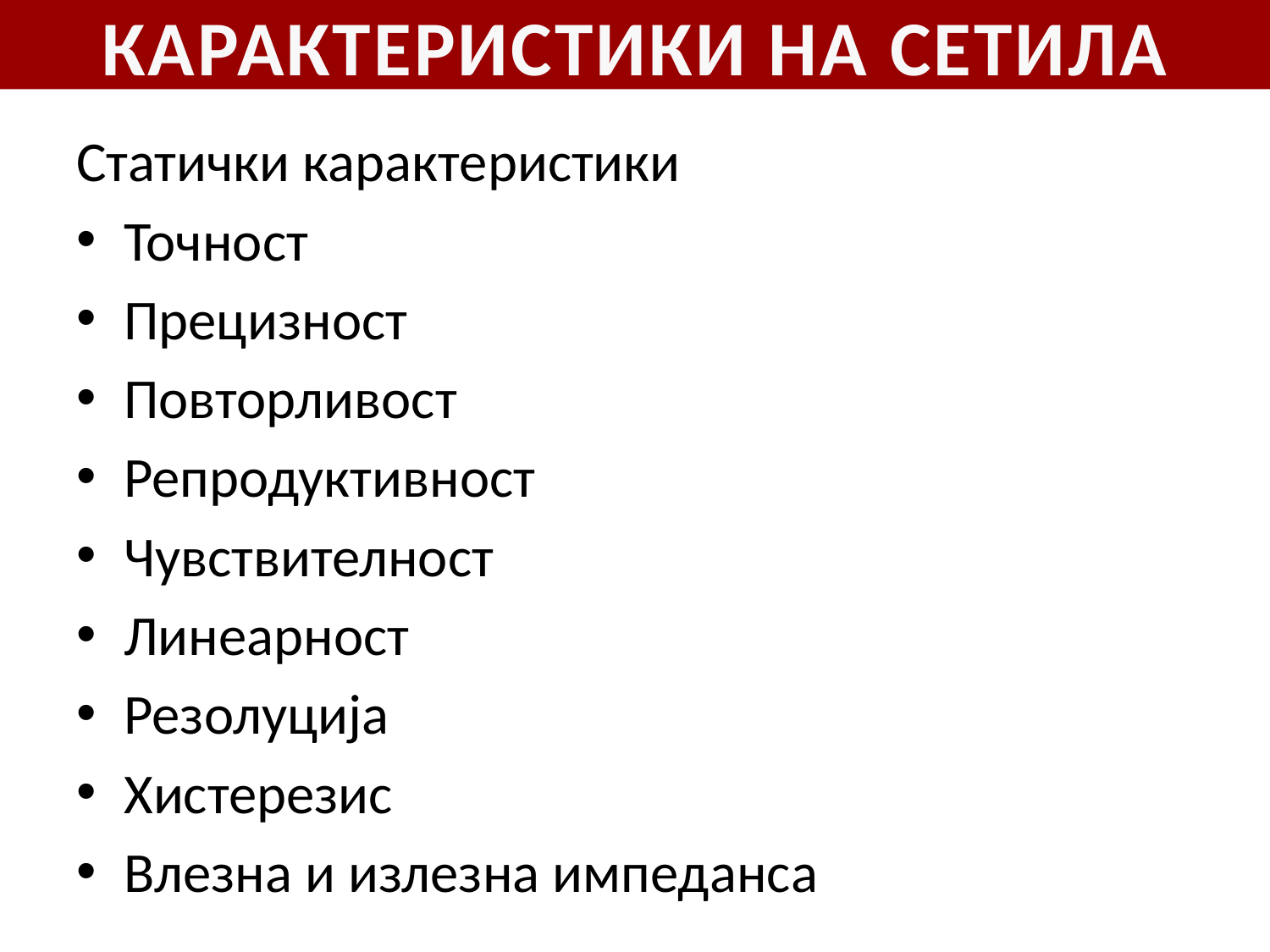

# КАРАКТЕРИСТИКИ НА СЕТИЛА
Статички карактеристики
Точност
Прецизност
Повторливост
Репродуктивност
Чувствителност
Линеарност
Резолуција
Хистерезис
Влезна и излезна импеданса